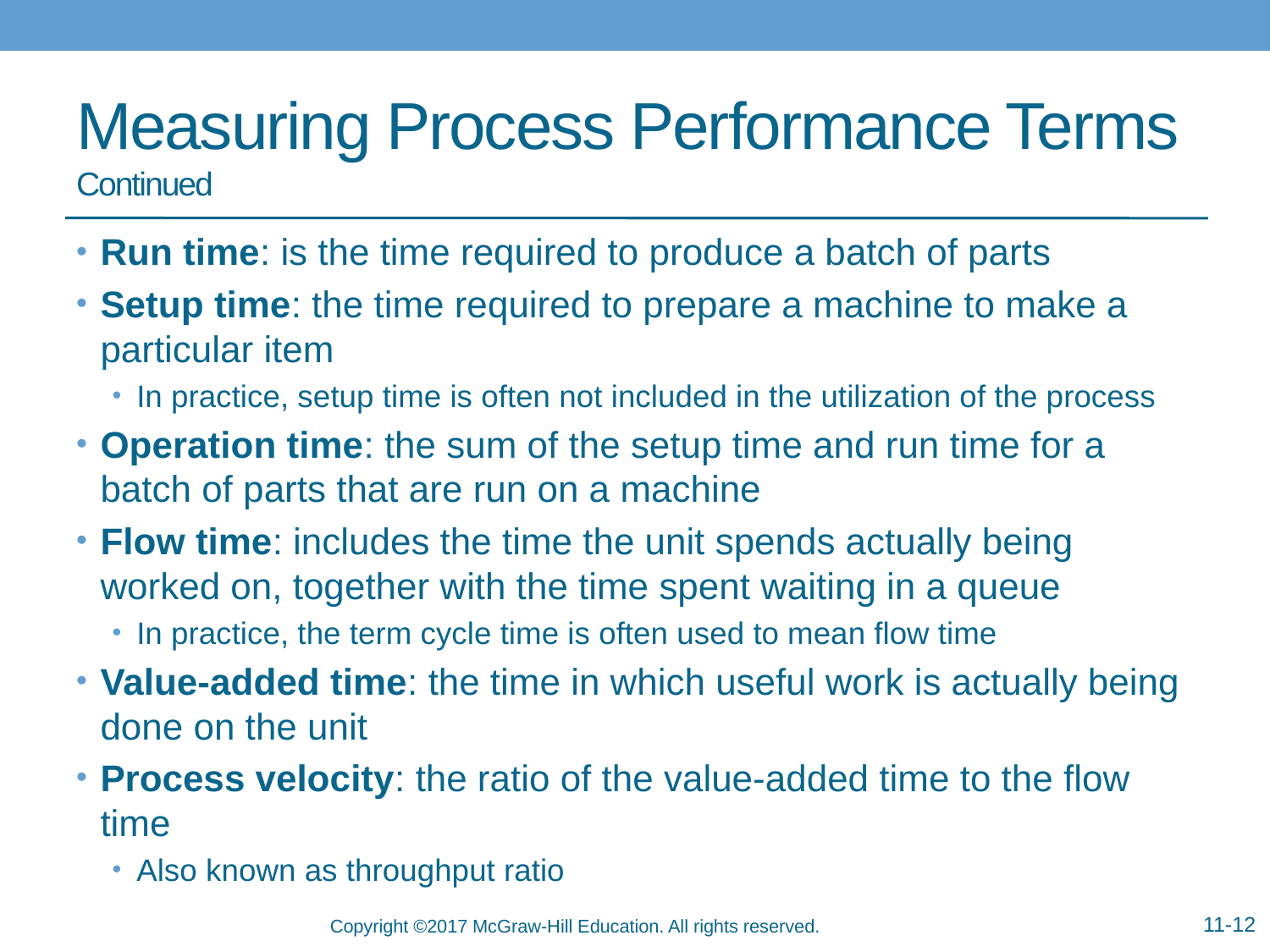

# Measuring Process Performance Terms Continued
Run time: is the time required to produce a batch of parts
Setup time: the time required to prepare a machine to make a particular item
In practice, setup time is often not included in the utilization of the process
Operation time: the sum of the setup time and run time for a batch of parts that are run on a machine
Flow time: includes the time the unit spends actually being worked on, together with the time spent waiting in a queue
In practice, the term cycle time is often used to mean flow time
Value-added time: the time in which useful work is actually being done on the unit
Process velocity: the ratio of the value-added time to the flow time
Also known as throughput ratio
11-12